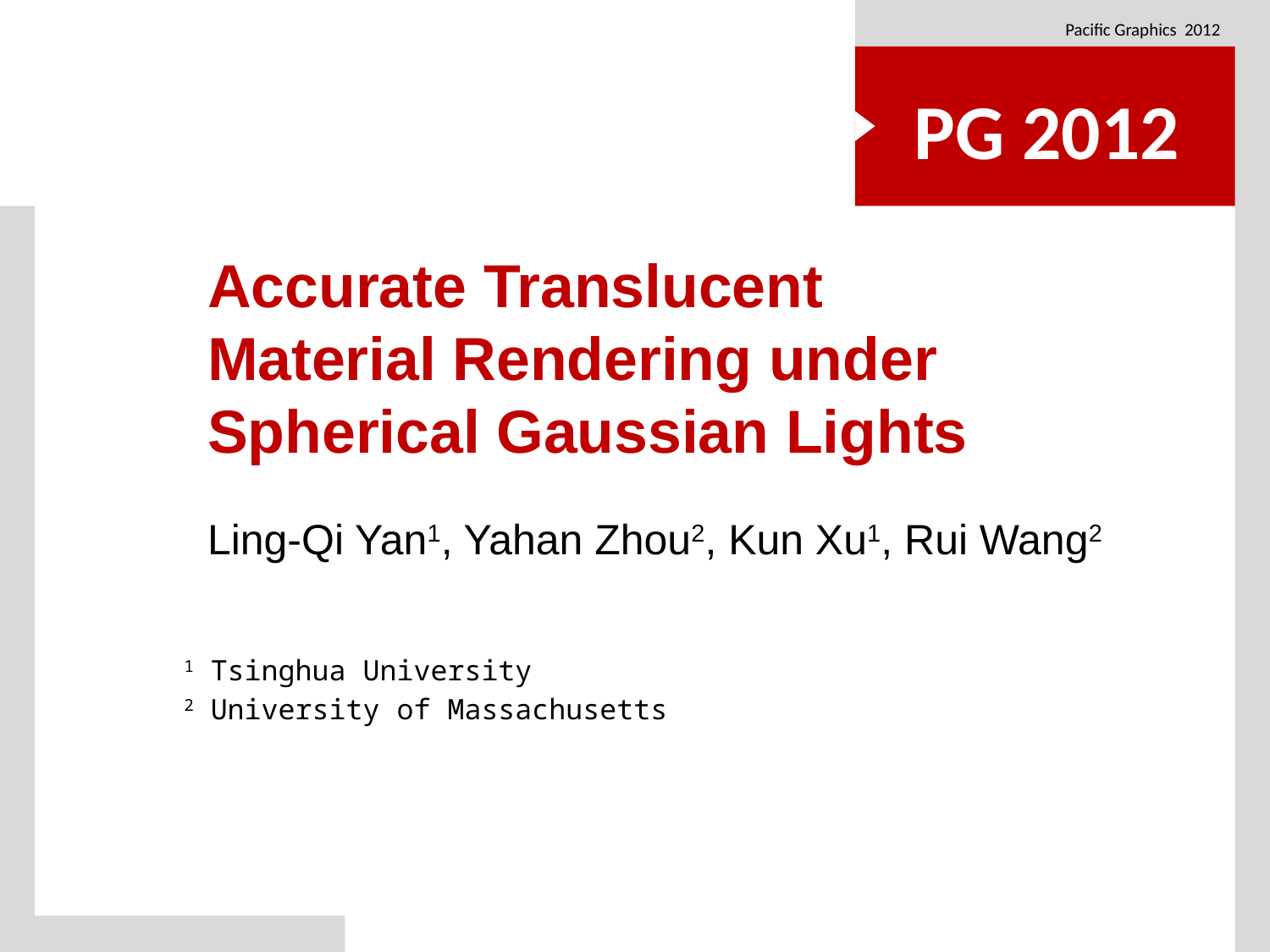

Pacific Graphics  2012
PG 2012

# Accurate Translucent Material Rendering under Spherical Gaussian Lights
Ling-Qi Yan1, Yahan Zhou2, Kun Xu1, Rui Wang2
1 Tsinghua University
2 University of Massachusetts